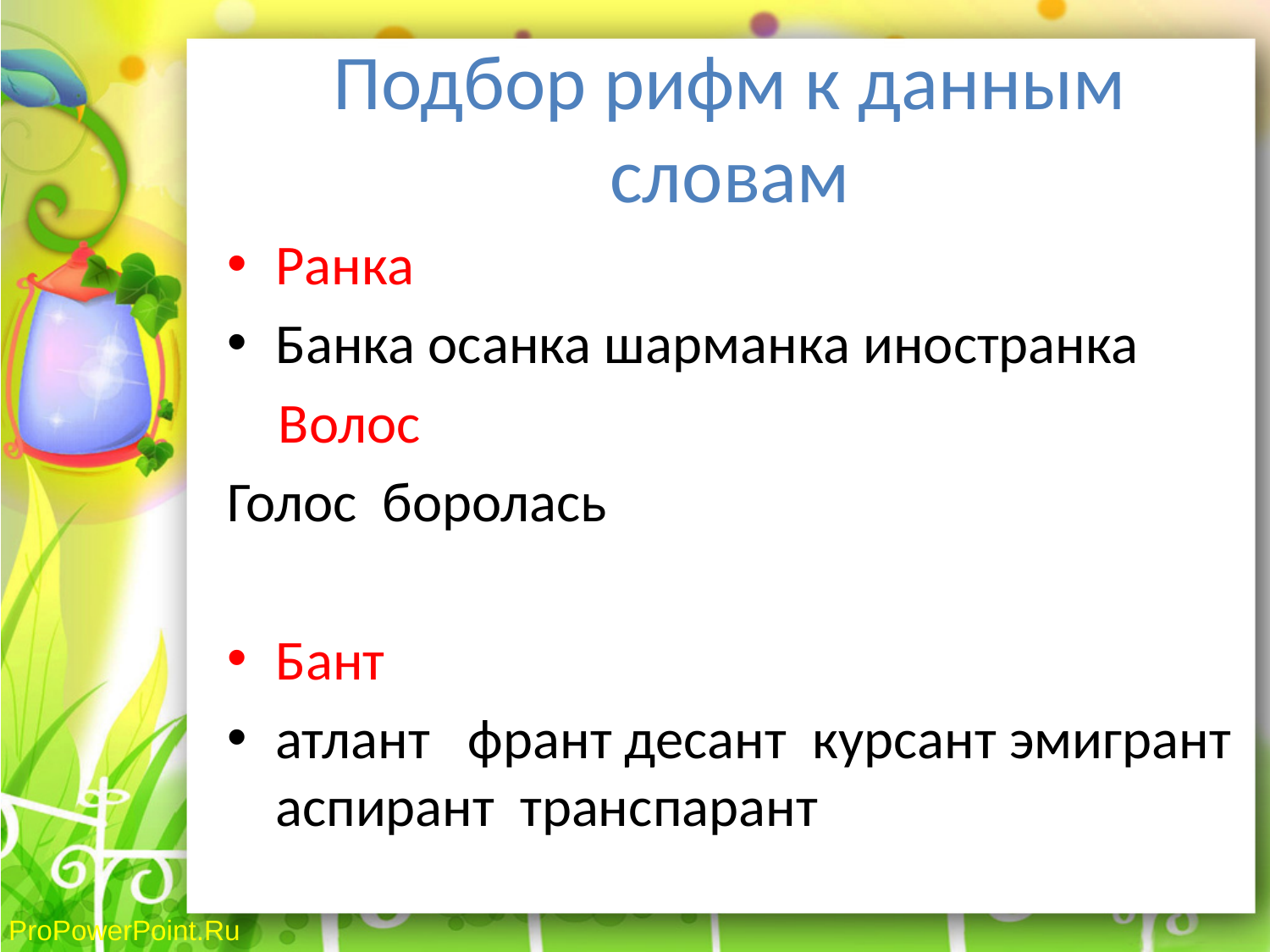

# Подбор рифм к данным словам
Ранка
Банка осанка шарманка иностранка
    Волос
Голос  боролась

Бант
атлант   франт десант  курсант эмигрант аспирант  транспарант